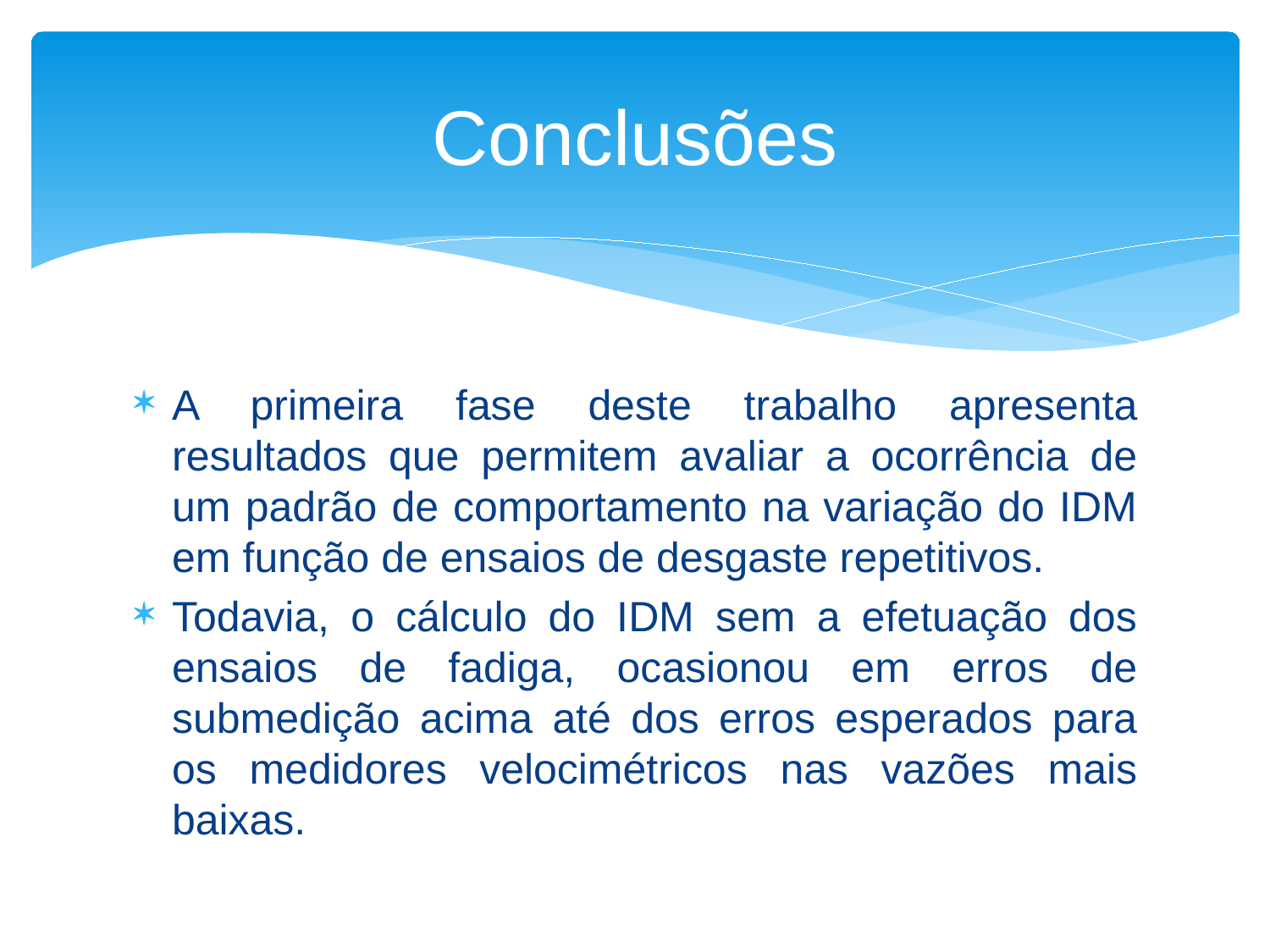

# Conclusões
A primeira fase deste trabalho apresenta resultados que permitem avaliar a ocorrência de um padrão de comportamento na variação do IDM em função de ensaios de desgaste repetitivos.
Todavia, o cálculo do IDM sem a efetuação dos ensaios de fadiga, ocasionou em erros de submedição acima até dos erros esperados para os medidores velocimétricos nas vazões mais baixas.